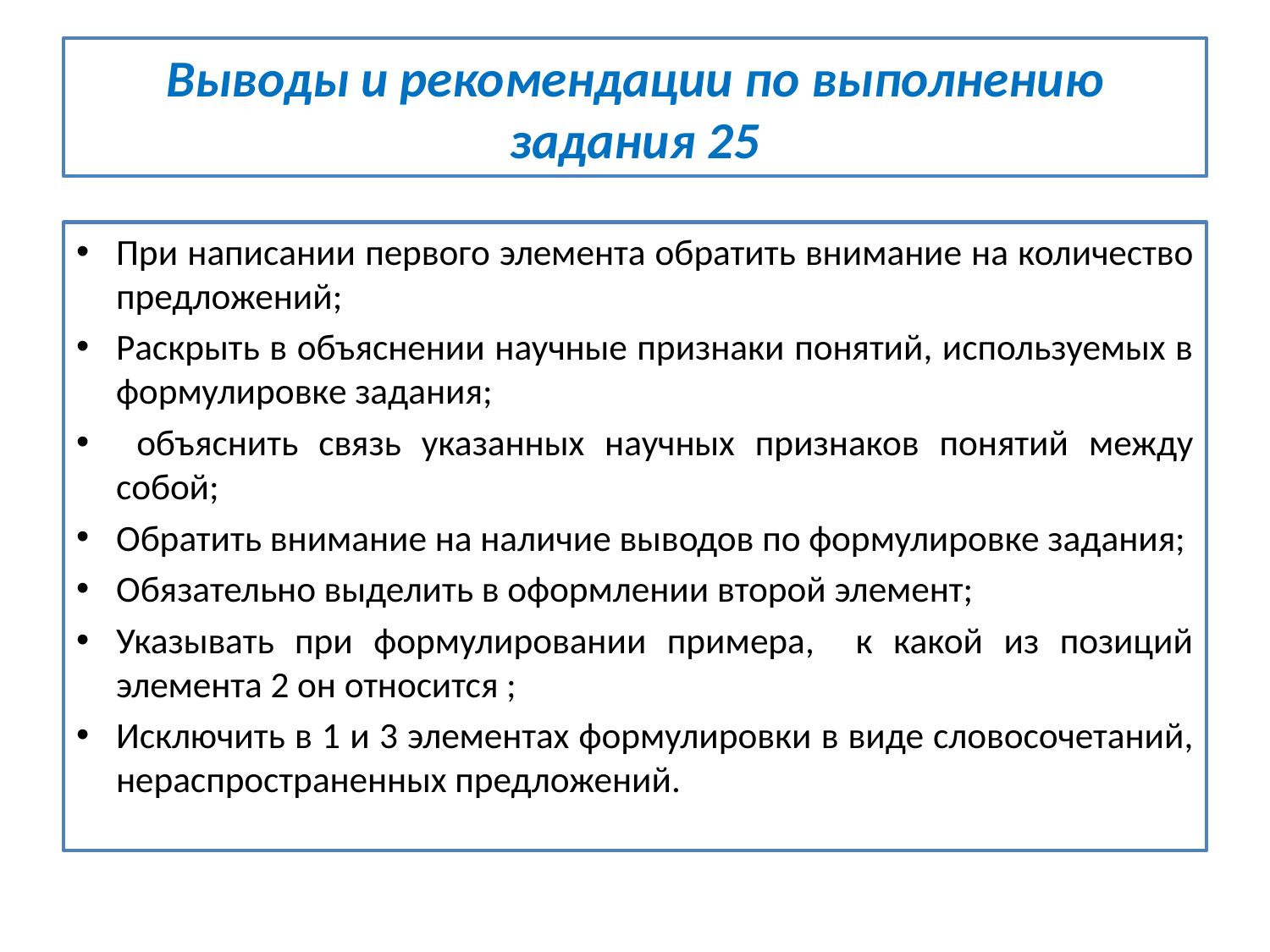

# Выводы и рекомендации по выполнению задания 25
При написании первого элемента обратить внимание на количество предложений;
Раскрыть в объяснении научные признаки понятий, используемых в формулировке задания;
 объяснить связь указанных научных признаков понятий между собой;
Обратить внимание на наличие выводов по формулировке задания;
Обязательно выделить в оформлении второй элемент;
Указывать при формулировании примера,  к какой из позиций элемента 2 он относится ;
Исключить в 1 и 3 элементах формулировки в виде словосочетаний, нераспространенных предложений.